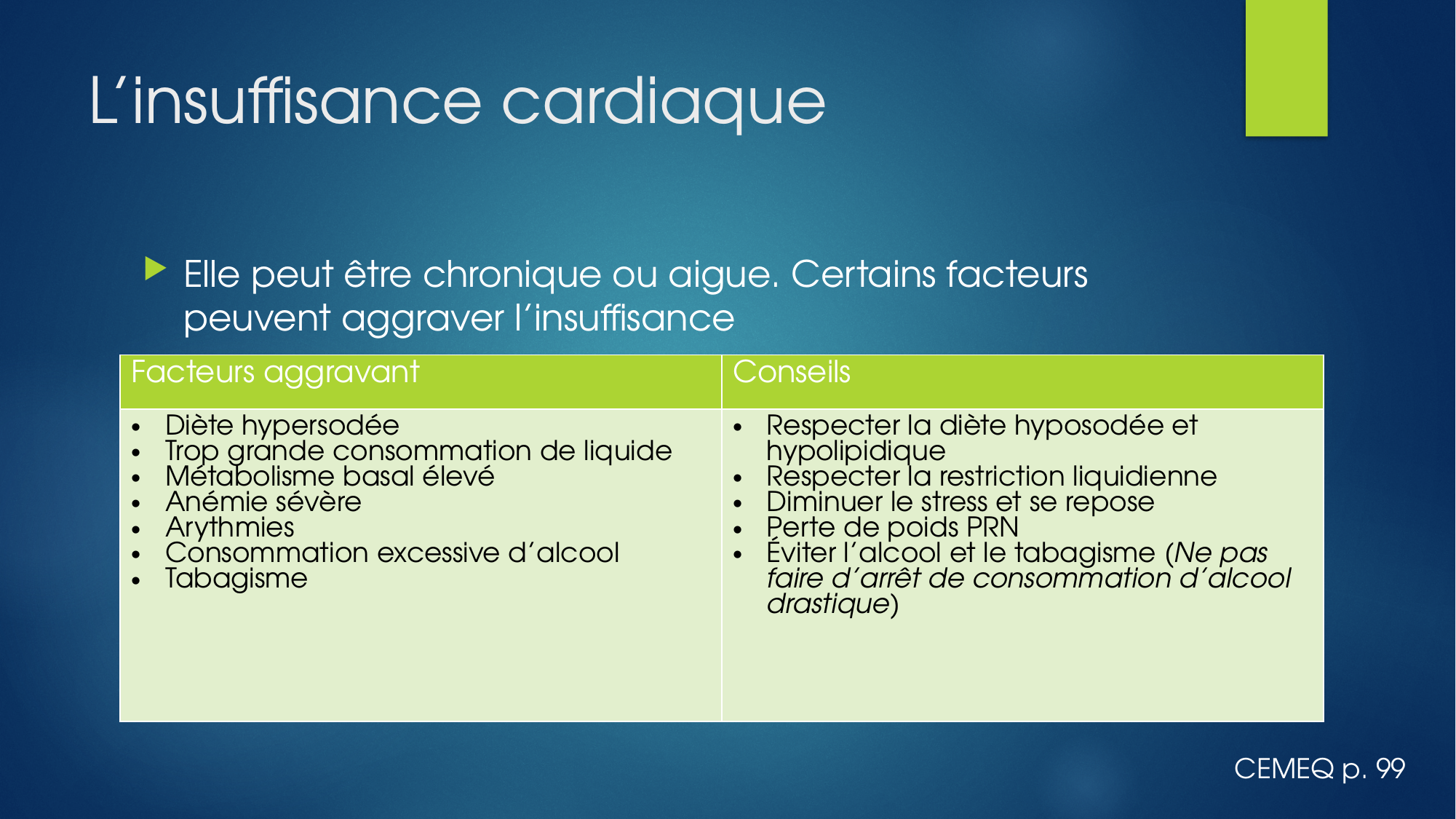

# L’insuffisance cardiaque
Elle peut être chronique ou aigue. Certains facteurs peuvent aggraver l’insuffisance
| Facteurs aggravant | Conseils |
| --- | --- |
| Diète hypersodée Trop grande consommation de liquide Métabolisme basal élevé Anémie sévère Arythmies Consommation excessive d’alcool Tabagisme | Respecter la diète hyposodée et hypolipidique Respecter la restriction liquidienne Diminuer le stress et se repose Perte de poids PRN Éviter l’alcool et le tabagisme (Ne pas faire d’arrêt de consommation d’alcool drastique) |
CEMEQ p. 99